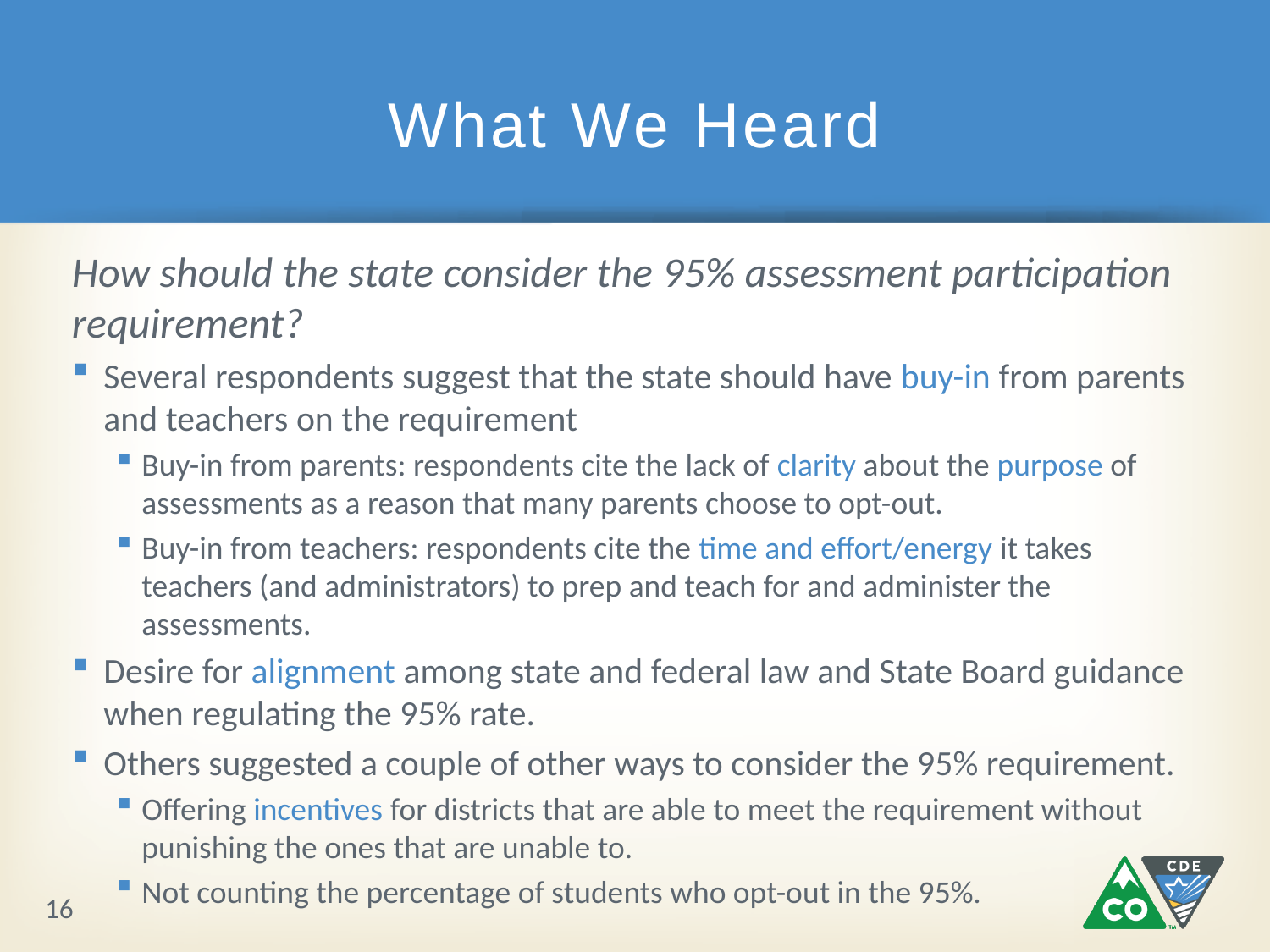

# What We Heard
How should the state consider the 95% assessment participation requirement?
Several respondents suggest that the state should have buy-in from parents and teachers on the requirement
Buy-in from parents: respondents cite the lack of clarity about the purpose of assessments as a reason that many parents choose to opt-out.
Buy-in from teachers: respondents cite the time and effort/energy it takes teachers (and administrators) to prep and teach for and administer the assessments.
Desire for alignment among state and federal law and State Board guidance when regulating the 95% rate.
Others suggested a couple of other ways to consider the 95% requirement.
Offering incentives for districts that are able to meet the requirement without punishing the ones that are unable to.
Not counting the percentage of students who opt-out in the 95%.

16